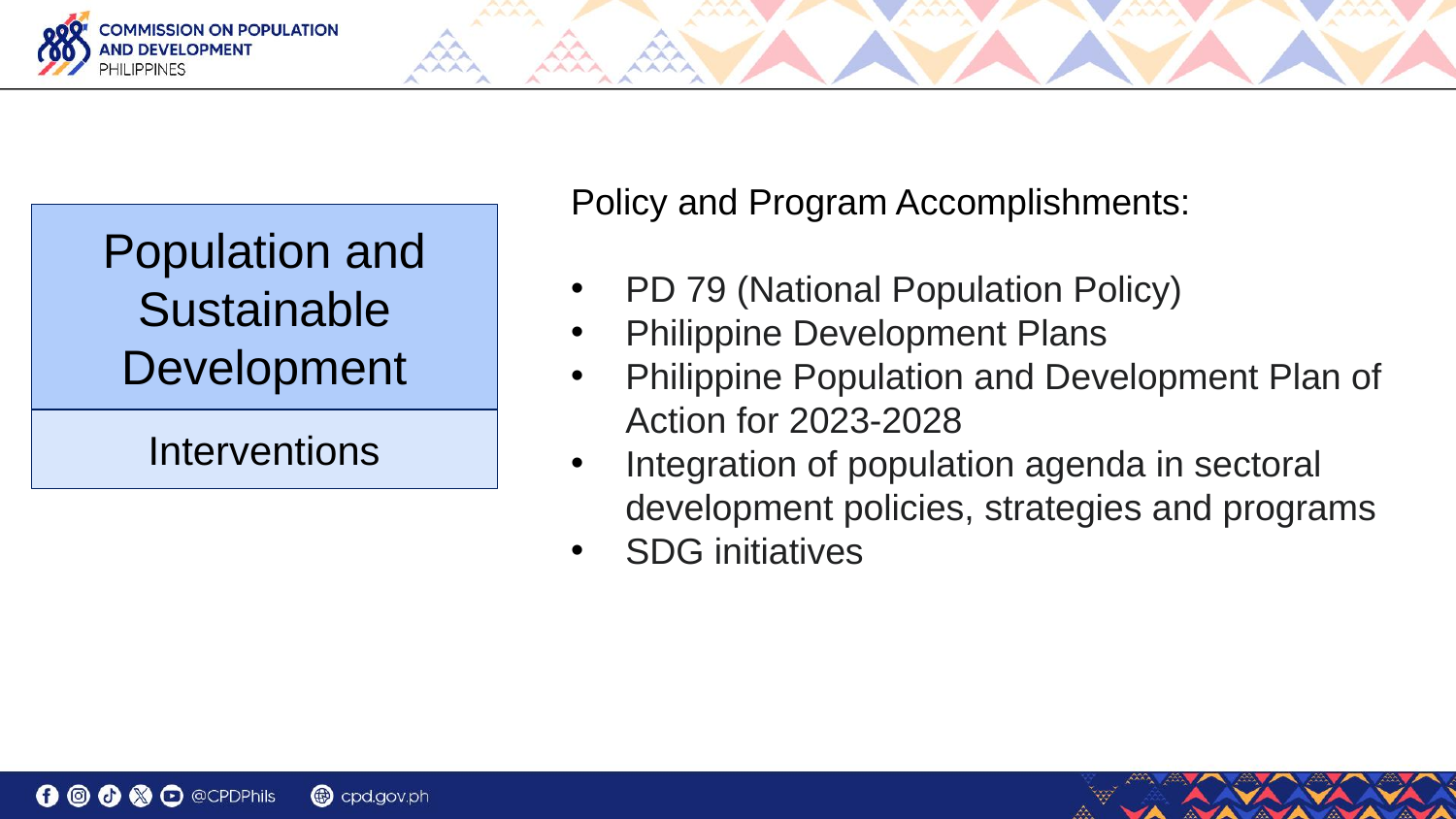

Policy and Program Accomplishments:

PD 79 (National Population Policy)
Philippine Development Plans
Philippine Population and Development Plan of Action for 2023-2028
Integration of population agenda in sectoral development policies, strategies and programs
SDG initiatives
# Population and Sustainable Development
Interventions